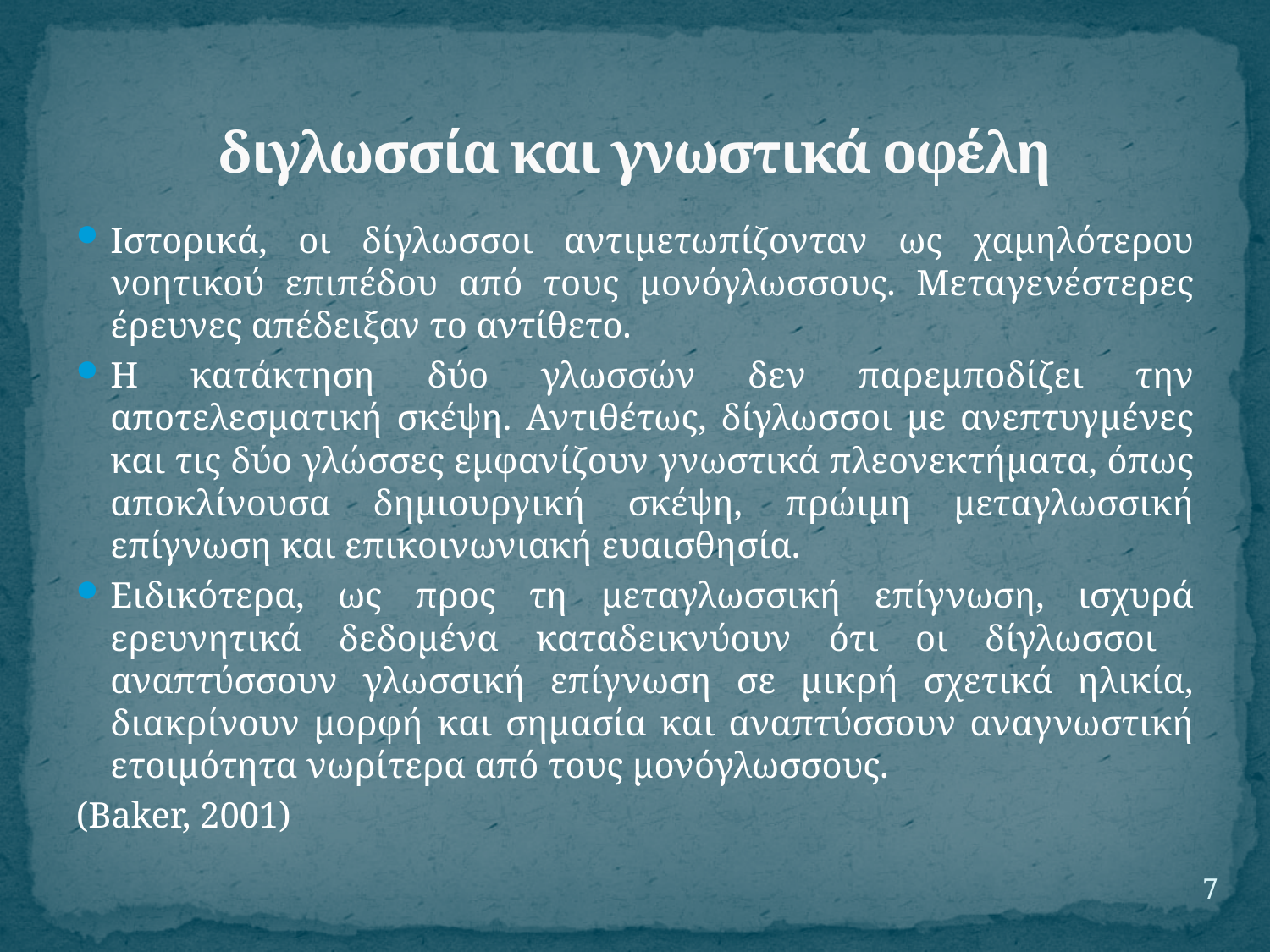

# διγλωσσία και γνωστικά οφέλη
Ιστορικά, οι δίγλωσσοι αντιμετωπίζονταν ως χαμηλότερου νοητικού επιπέδου από τους μονόγλωσσους. Μεταγενέστερες έρευνες απέδειξαν το αντίθετο.
Η κατάκτηση δύο γλωσσών δεν παρεμποδίζει την αποτελεσματική σκέψη. Αντιθέτως, δίγλωσσοι με ανεπτυγμένες και τις δύο γλώσσες εμφανίζουν γνωστικά πλεονεκτήματα, όπως αποκλίνουσα δημιουργική σκέψη, πρώιμη μεταγλωσσική επίγνωση και επικοινωνιακή ευαισθησία.
Ειδικότερα, ως προς τη μεταγλωσσική επίγνωση, ισχυρά ερευνητικά δεδομένα καταδεικνύουν ότι οι δίγλωσσοι  αναπτύσσουν γλωσσική επίγνωση σε μικρή σχετικά ηλικία, διακρίνουν μορφή και σημασία και αναπτύσσουν αναγνωστική ετοιμότητα νωρίτερα από τους μονόγλωσσους.
(Baker, 2001)
7